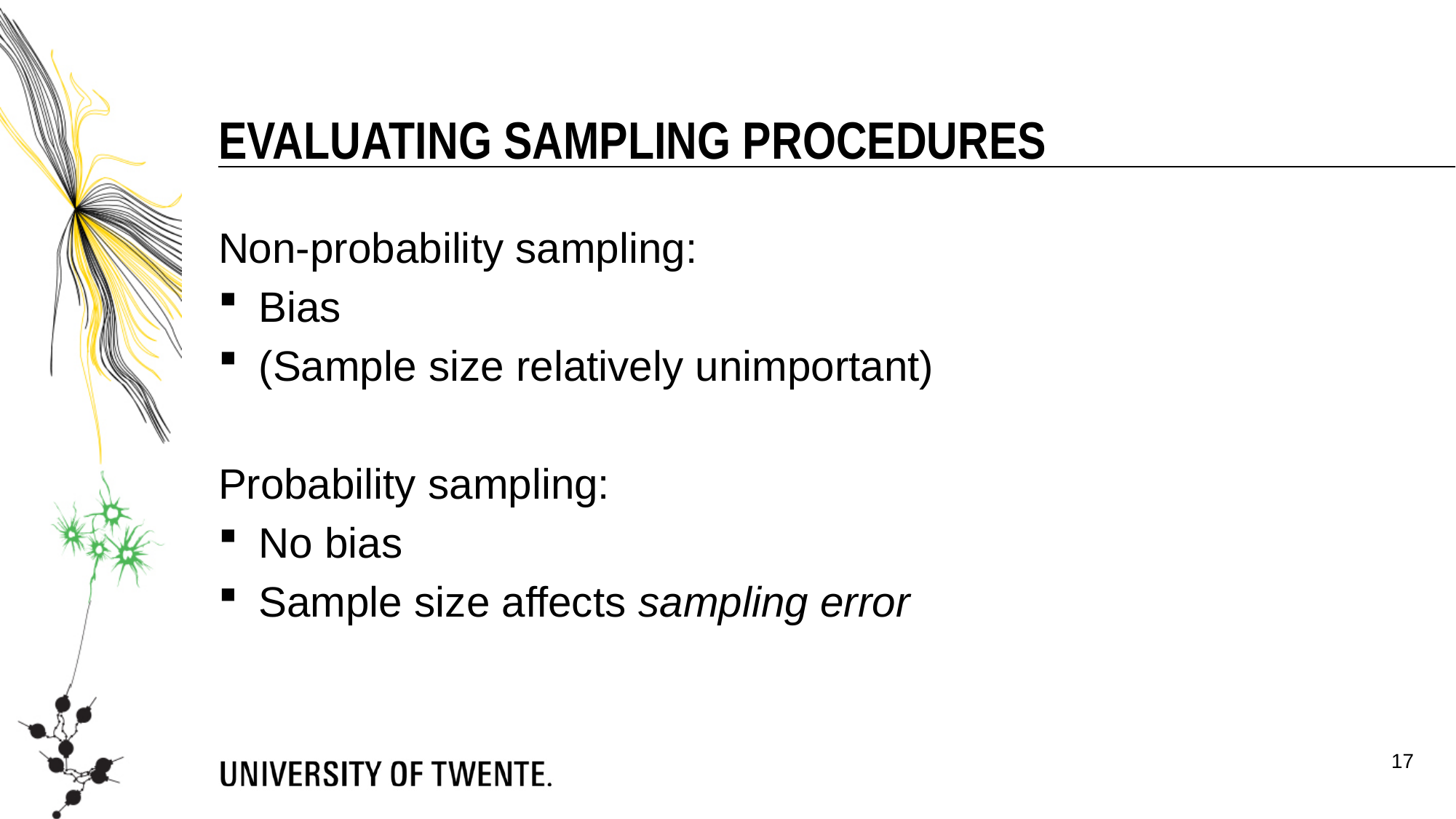

Evaluating sampling procedures
Non-probability sampling:
Bias
(Sample size relatively unimportant)

Probability sampling:
No bias
Sample size affects sampling error
17